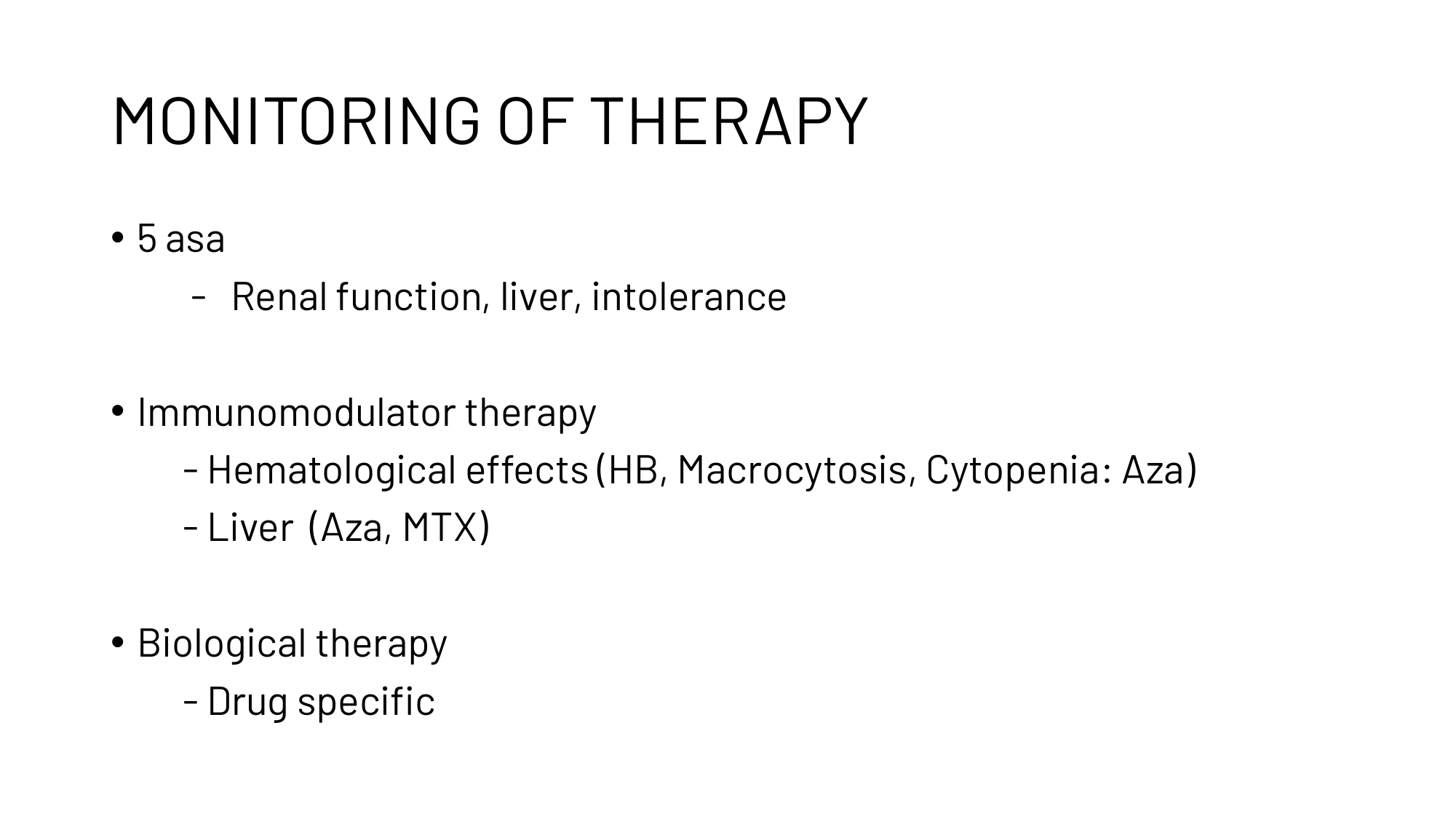

# MONITORING OF THERAPY
5 asa
          -   Renal function, liver, intolerance

Immunomodulator therapy
         - Hematological effects (HB, Macrocytosis, Cytopenia: Aza)
         - Liver  (Aza, MTX)

Biological therapy
         - Drug specific